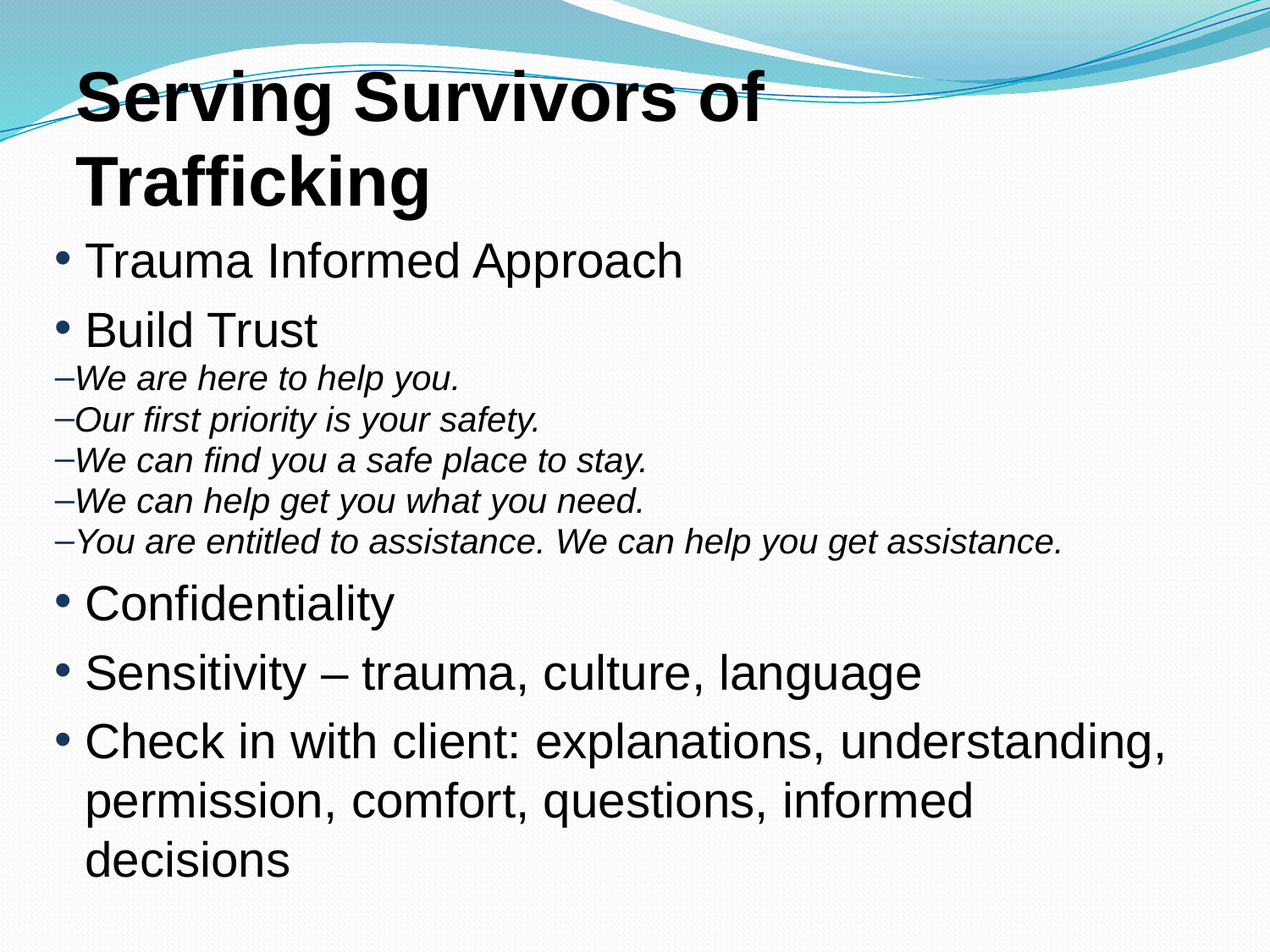

Serving Survivors of Trafficking
Trauma Informed Approach
Build Trust
We are here to help you.
Our first priority is your safety.
We can find you a safe place to stay.
We can help get you what you need.
You are entitled to assistance. We can help you get assistance.
Confidentiality
Sensitivity – trauma, culture, language
Check in with client: explanations, understanding, permission, comfort, questions, informed decisions